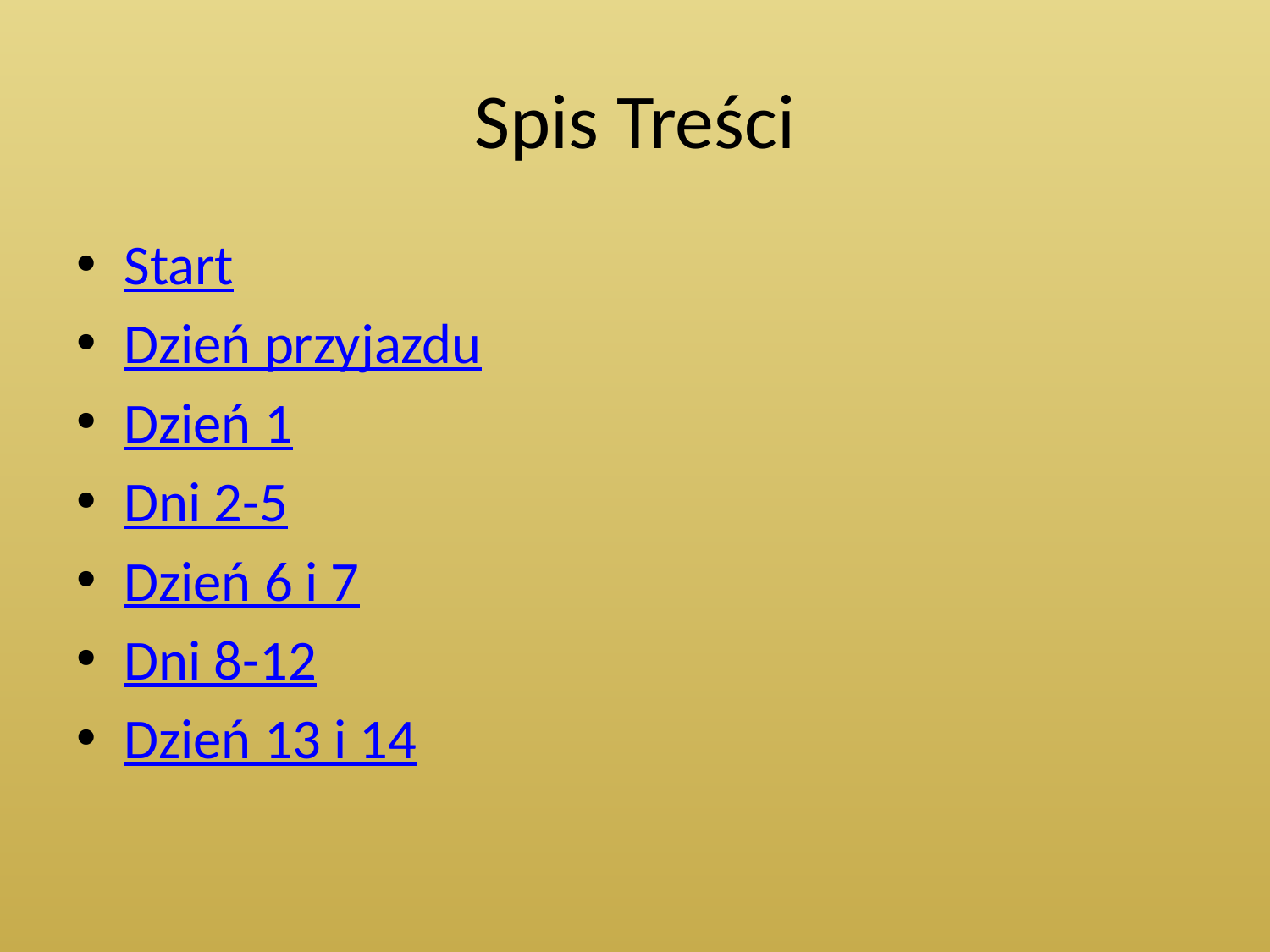

# Spis Treści
Start
Dzień przyjazdu
Dzień 1
Dni 2-5
Dzień 6 i 7
Dni 8-12
Dzień 13 i 14